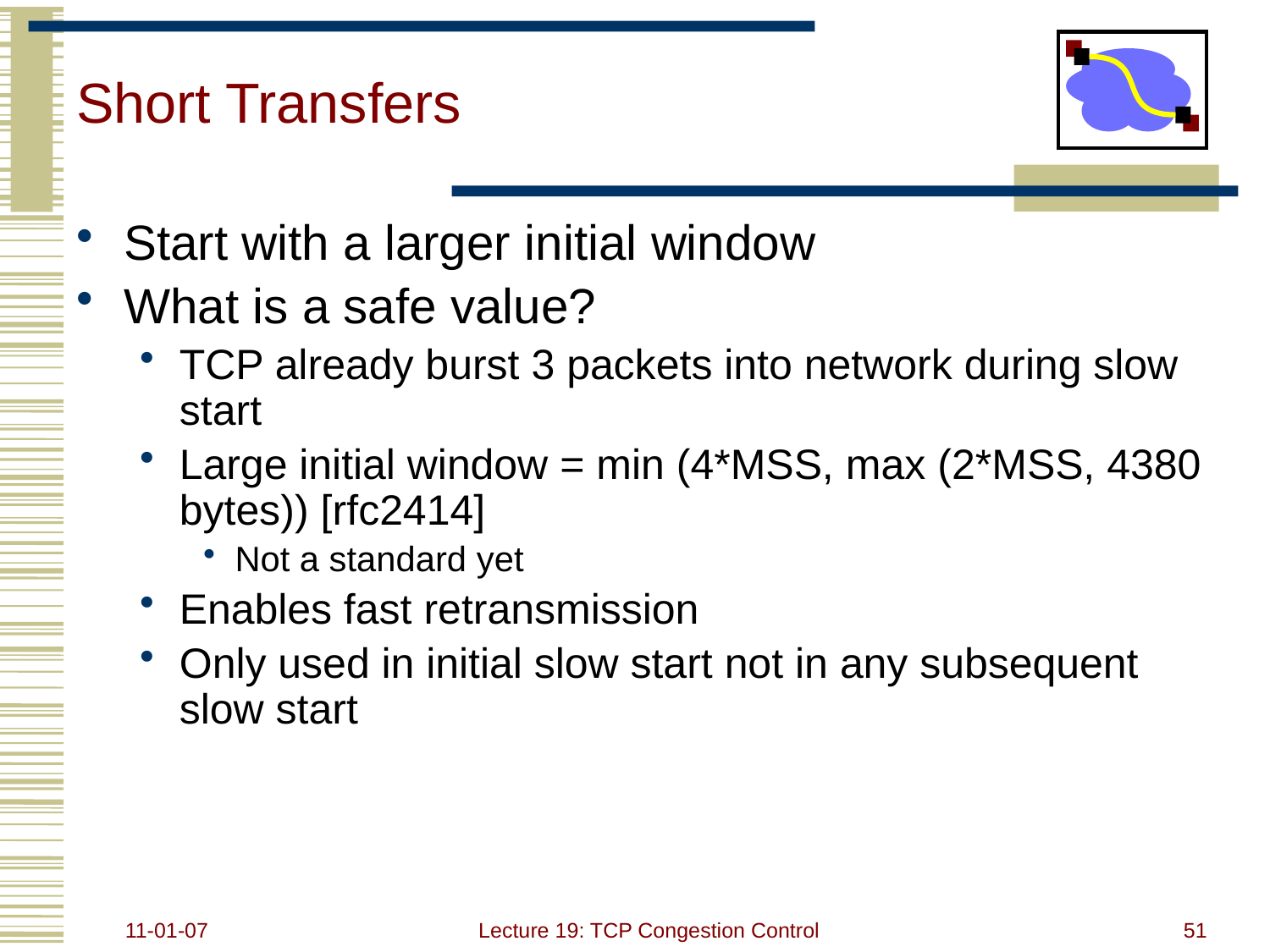

# Short Transfers
Start with a larger initial window
What is a safe value?
TCP already burst 3 packets into network during slow start
Large initial window = min (4*MSS, max (2*MSS, 4380 bytes)) [rfc2414]
Not a standard yet
Enables fast retransmission
Only used in initial slow start not in any subsequent slow start
11-01-07
Lecture 19: TCP Congestion Control
51